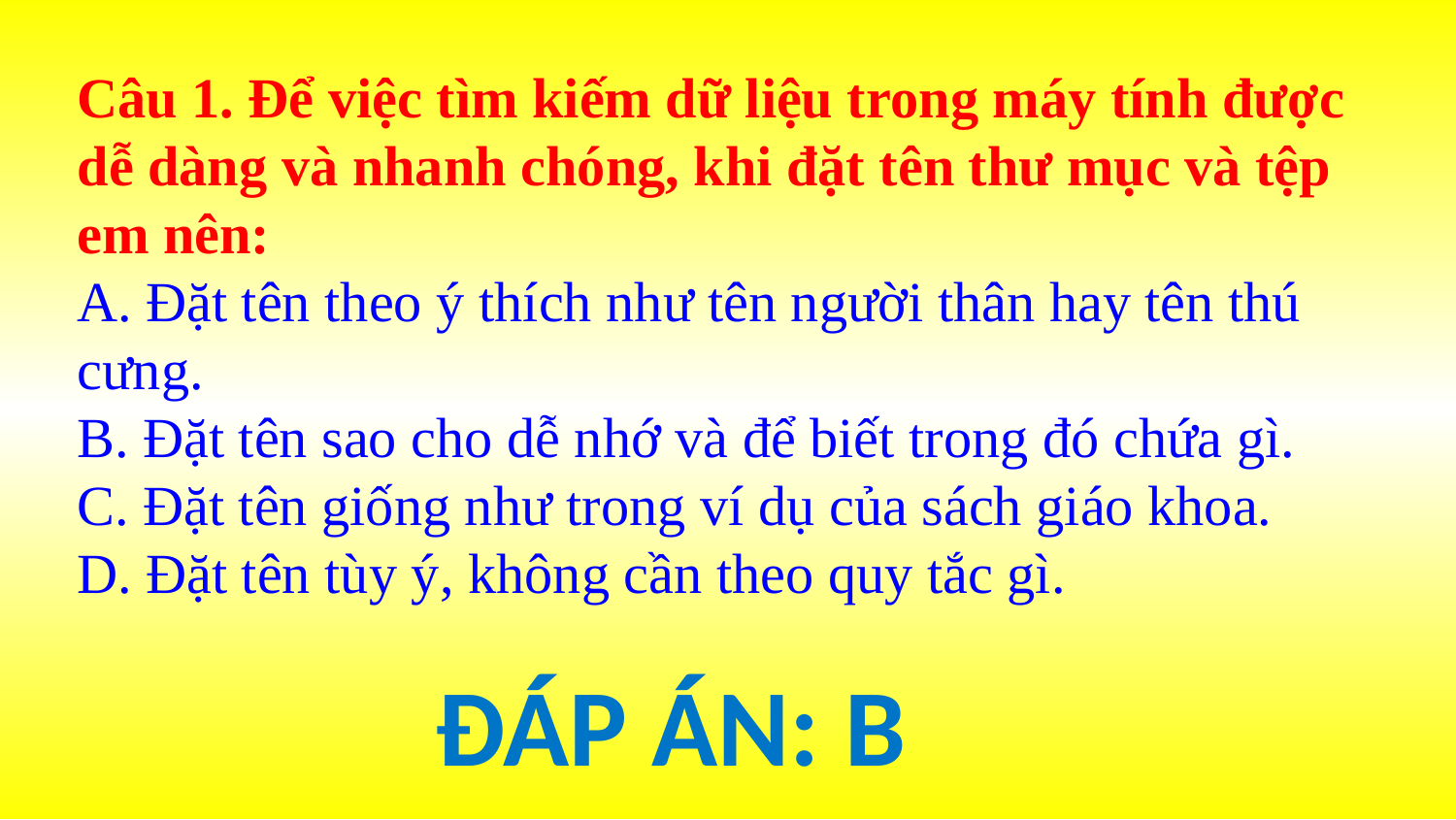

Câu 1. Để việc tìm kiếm dữ liệu trong máy tính được dễ dàng và nhanh chóng, khi đặt tên thư mục và tệp em nên:
A. Đặt tên theo ý thích như tên người thân hay tên thú cưng.
B. Đặt tên sao cho dễ nhớ và để biết trong đó chứa gì.
C. Đặt tên giống như trong ví dụ của sách giáo khoa.
D. Đặt tên tùy ý, không cần theo quy tắc gì.
Đáp án: B